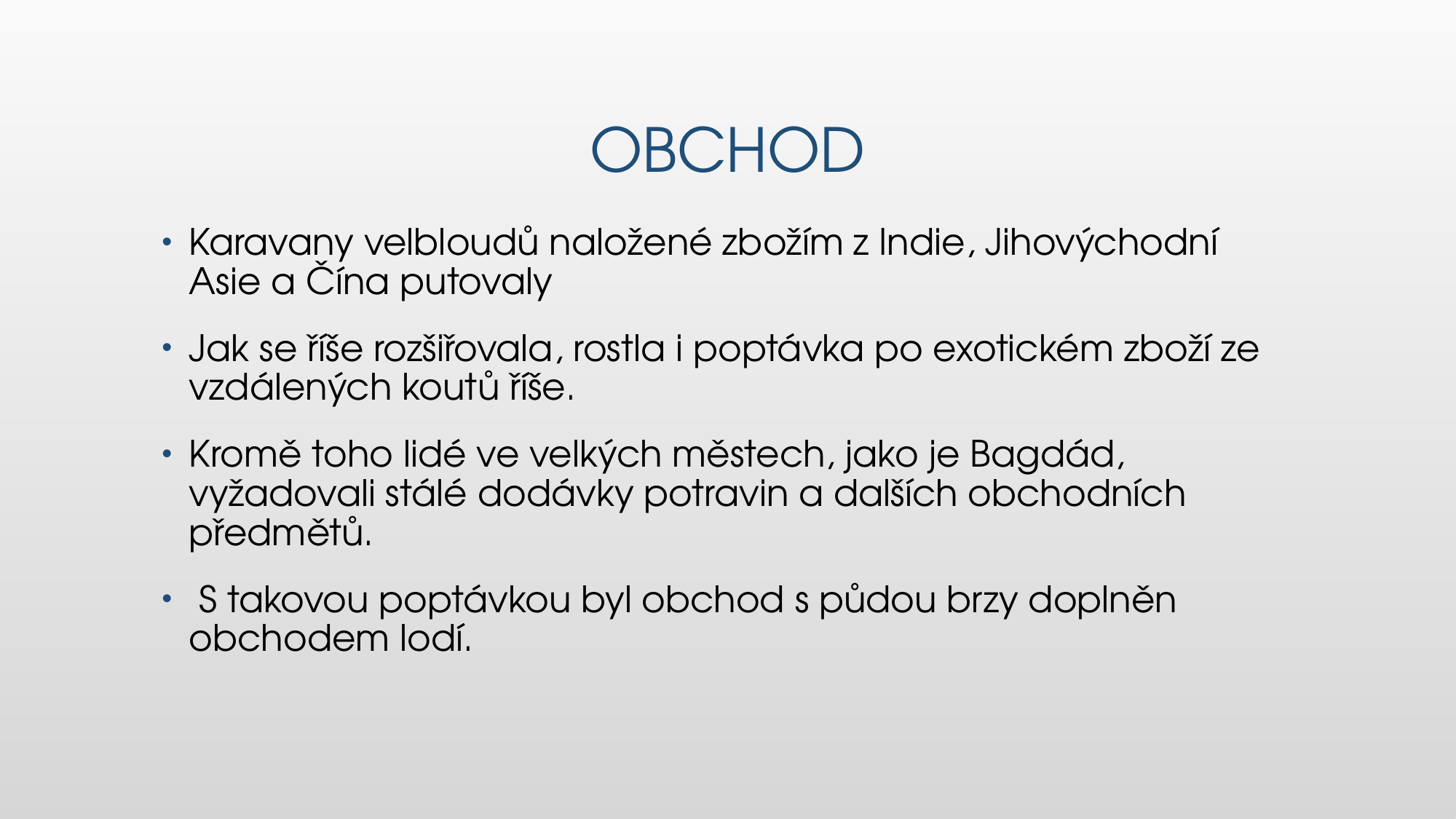

# obchod
Karavany velbloudů naložené zbožím z Indie, Jihovýchodní Asie a Čína putovaly
Jak se říše rozšiřovala, rostla i poptávka po exotickém zboží ze vzdálených koutů říše.
Kromě toho lidé ve velkých městech, jako je Bagdád, vyžadovali stálé dodávky potravin a dalších obchodních předmětů.
 S takovou poptávkou byl obchod s půdou brzy doplněn obchodem lodí.